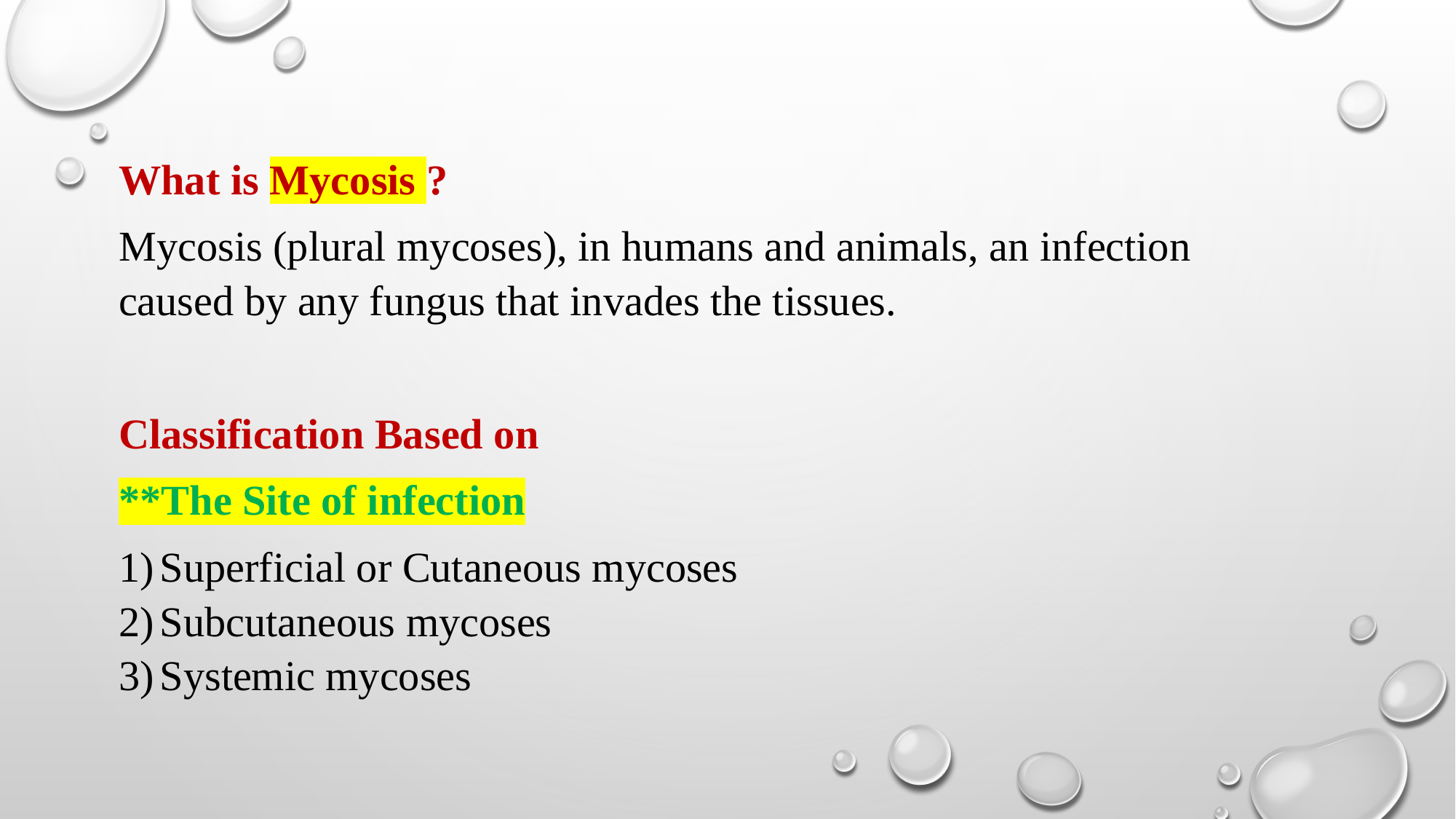

What is Mycosis ?
Mycosis (plural mycoses), in humans and animals, an infection caused by any fungus that invades the tissues.

Classification Based on
**The Site of infection
Superficial or Cutaneous mycoses
Subcutaneous mycoses
Systemic mycoses